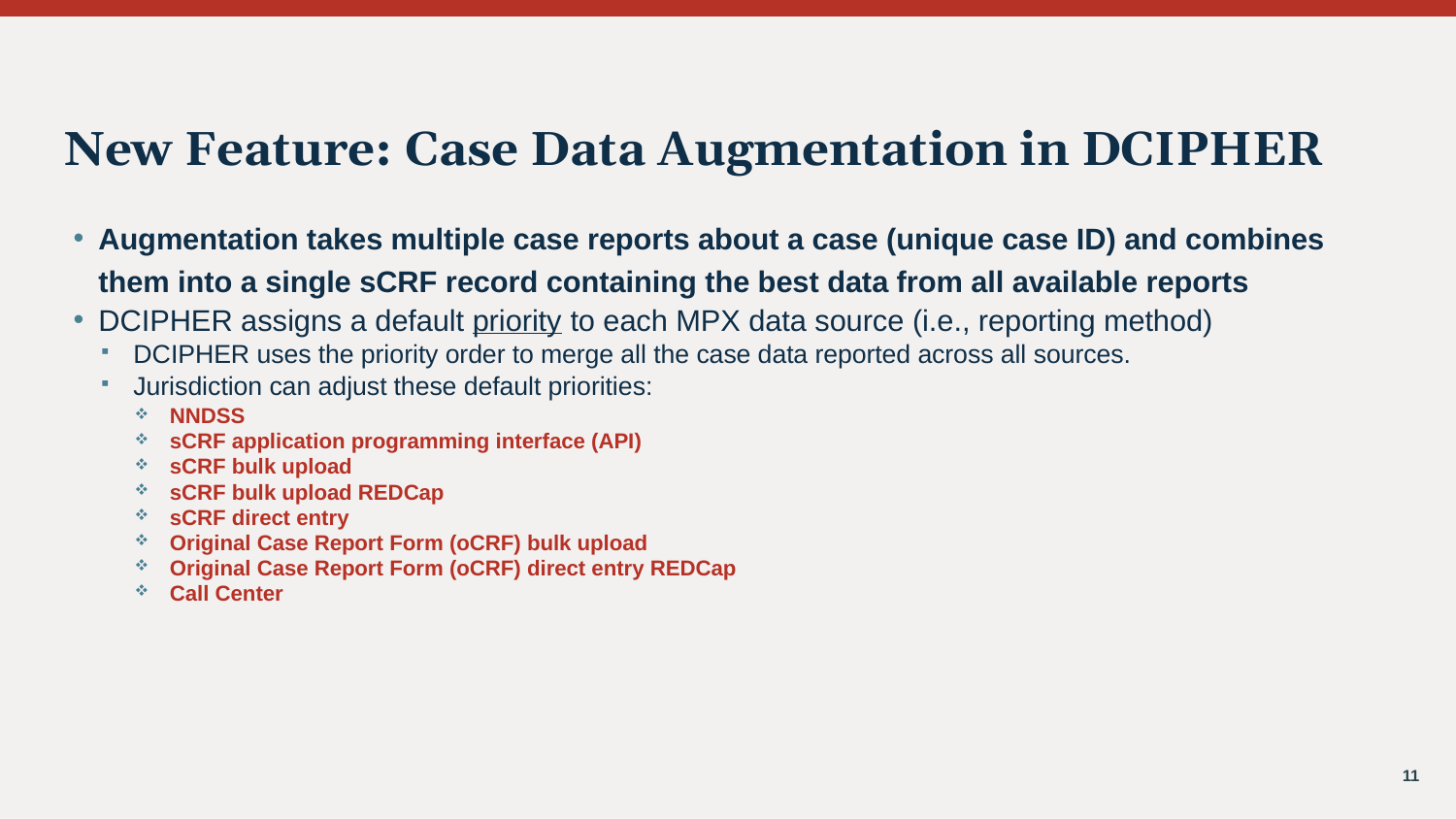

# New Feature: Case Data Augmentation in DCIPHER
Augmentation takes multiple case reports about a case (unique case ID) and combines them into a single sCRF record containing the best data from all available reports
DCIPHER assigns a default priority to each MPX data source (i.e., reporting method)
DCIPHER uses the priority order to merge all the case data reported across all sources.
Jurisdiction can adjust these default priorities:
NNDSS
sCRF application programming interface (API)
sCRF bulk upload
sCRF bulk upload REDCap
sCRF direct entry
Original Case Report Form (oCRF) bulk upload
Original Case Report Form (oCRF) direct entry REDCap
Call Center

11